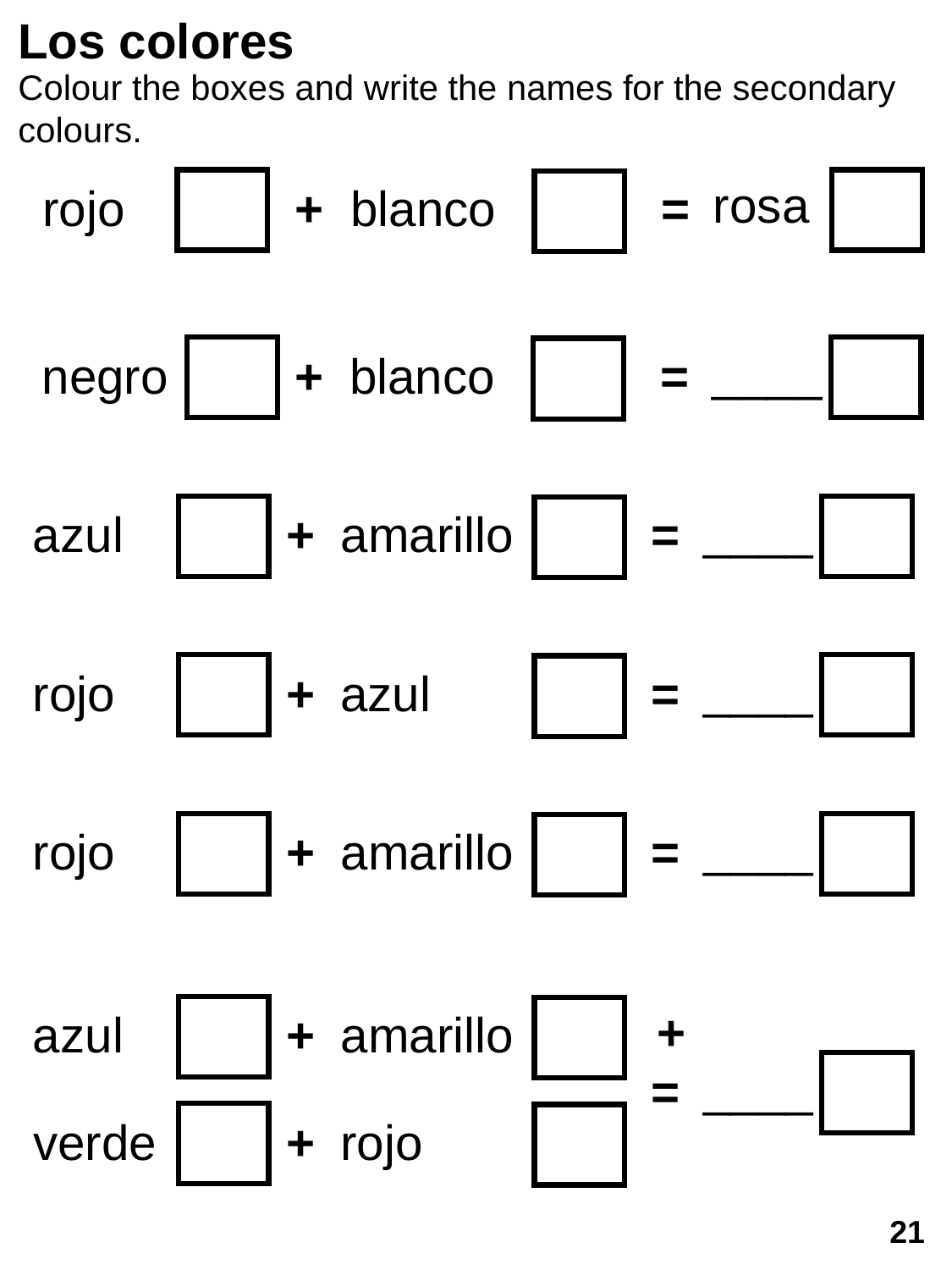

Los colores
Colour the boxes and write the names for the secondary colours.
rosa

rojo
+
blanco

 =
____

negro
+
blanco

 =
____

azul
+
amarillo

 =
____

rojo
+
azul

 =
____

rojo
+
amarillo

 =
+

azul
+
amarillo

____

 =

verde
+
rojo

21